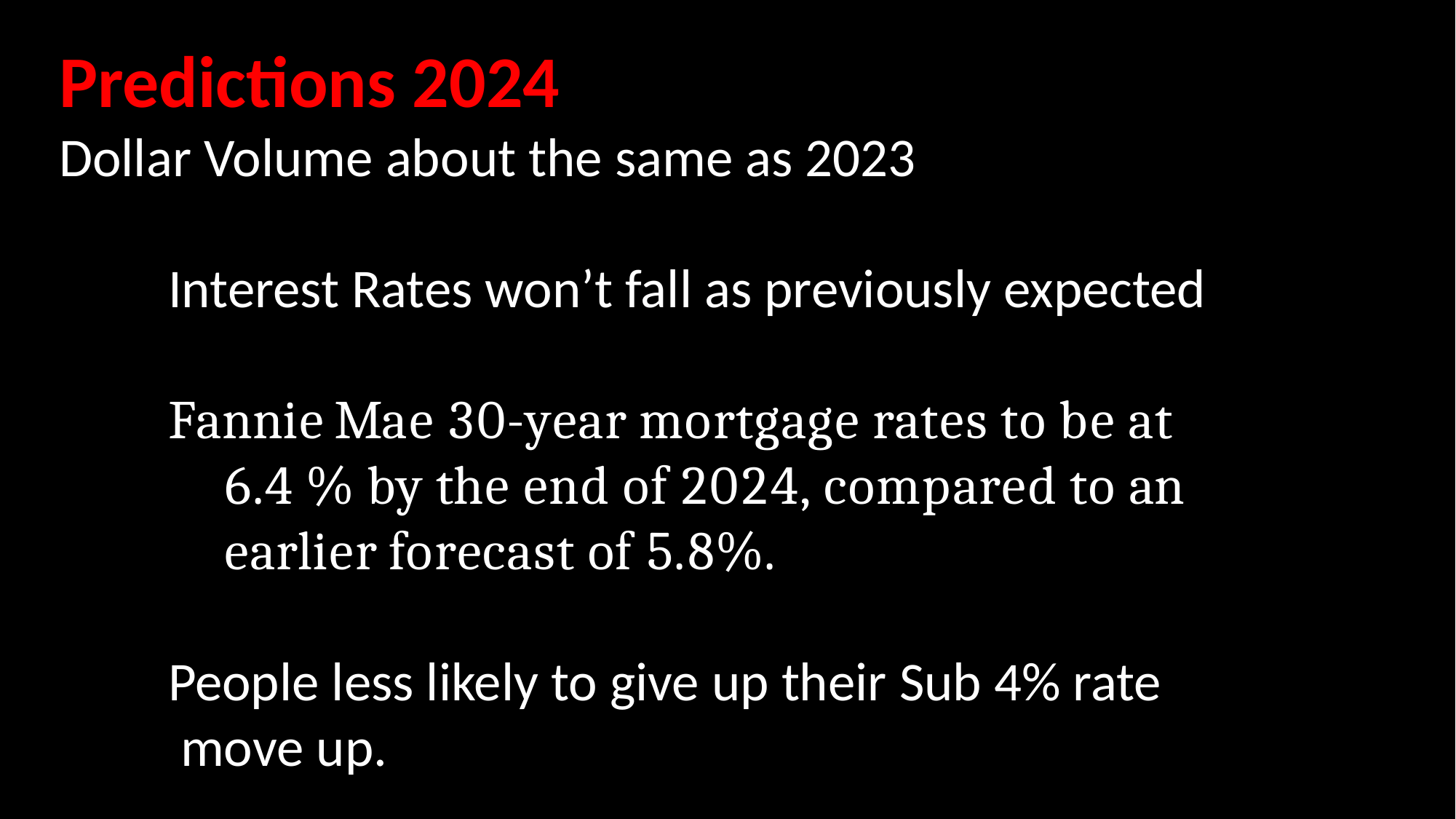

Predictions 2024
Dollar Volume about the same as 2023

	Interest Rates won’t fall as previously expected
	Fannie Mae 30-year mortgage rates to be at
	6.4 % by the end of 2024, compared to an 			earlier forecast of 5.8%.

	People less likely to give up their Sub 4% rate 		 move up.